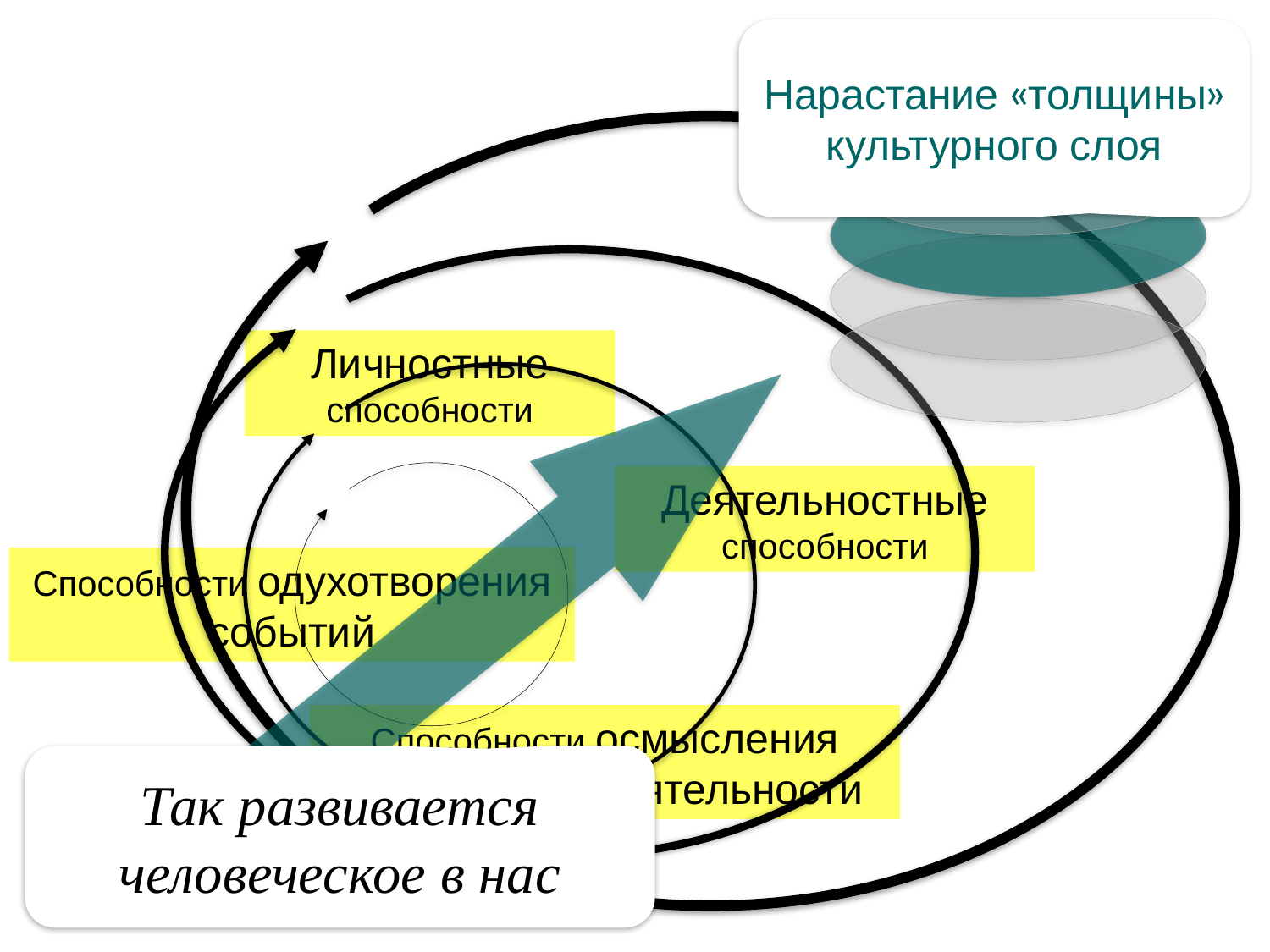

Нарастание «толщины» культурного слоя

Личностные способности

Деятельностные способности

Способности одухотворения событий
Способности осмысления результатов деятельности
Так развивается человеческое в нас